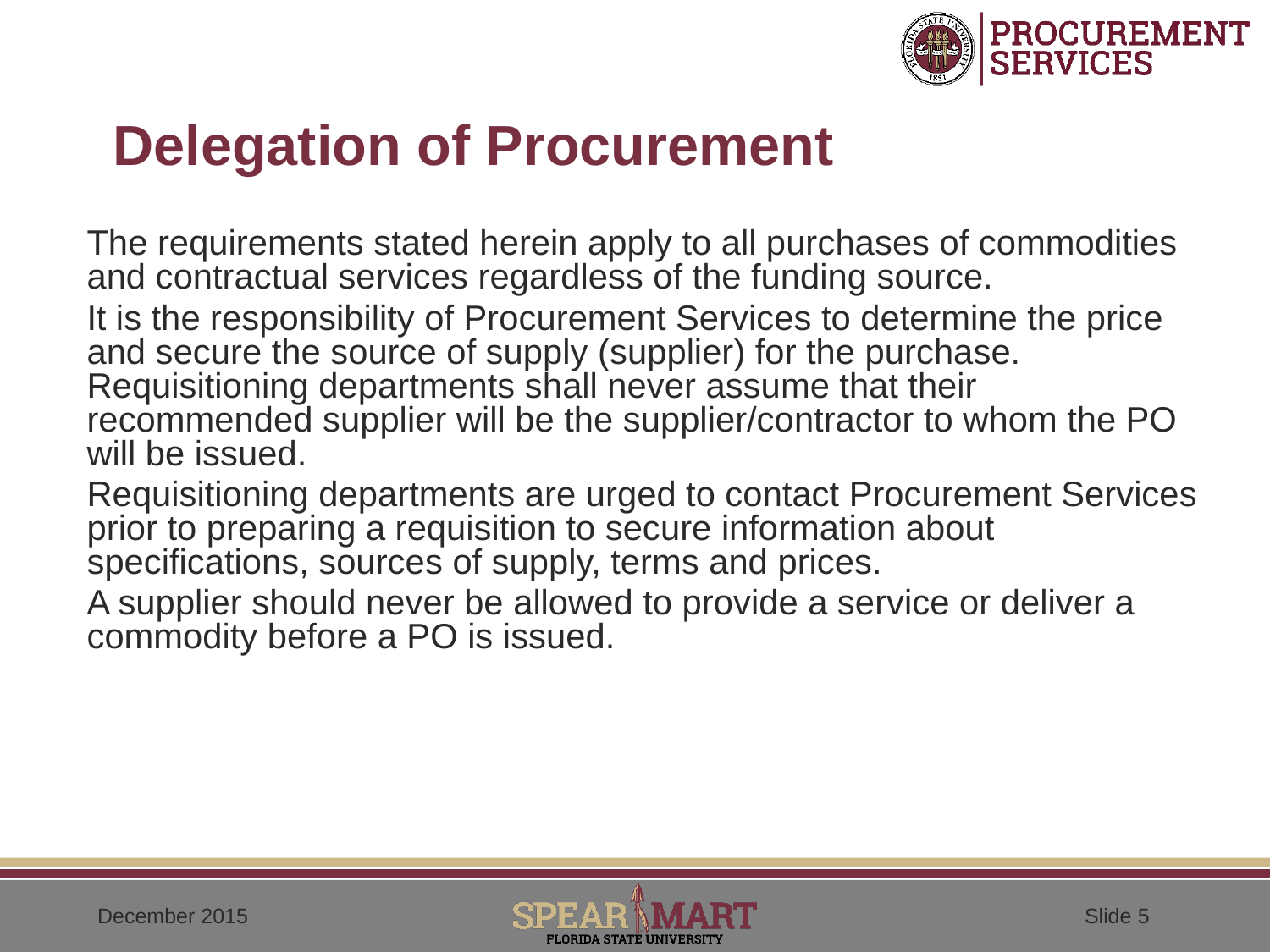

Delegation of Procurement
The requirements stated herein apply to all purchases of commodities and contractual services regardless of the funding source.
It is the responsibility of Procurement Services to determine the price and secure the source of supply (supplier) for the purchase. Requisitioning departments shall never assume that their recommended supplier will be the supplier/contractor to whom the PO will be issued.
Requisitioning departments are urged to contact Procurement Services prior to preparing a requisition to secure information about specifications, sources of supply, terms and prices.
A supplier should never be allowed to provide a service or deliver a commodity before a PO is issued.